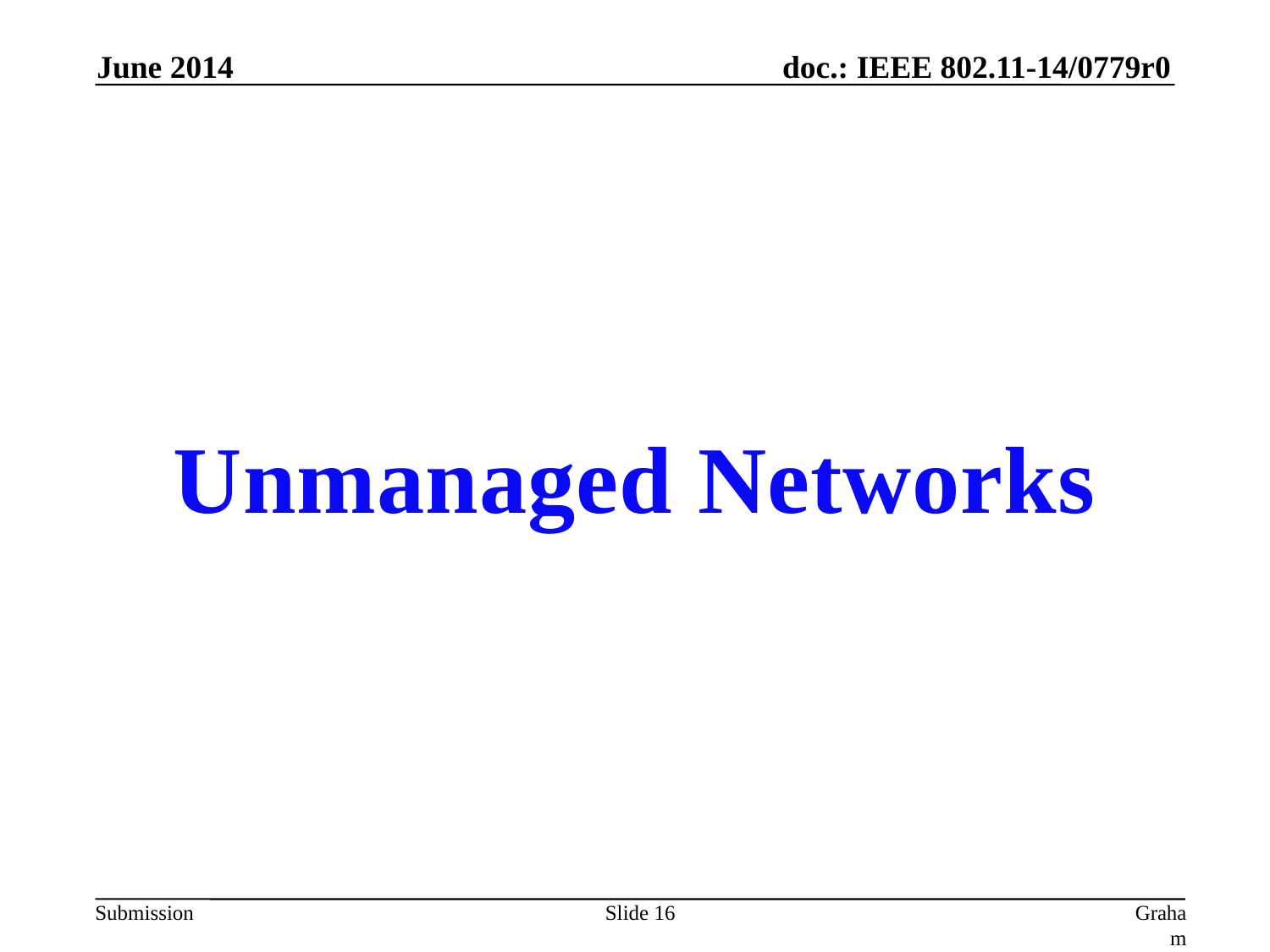

June 2014
Unmanaged Networks
Slide 16
Graham Smith, DSP Group